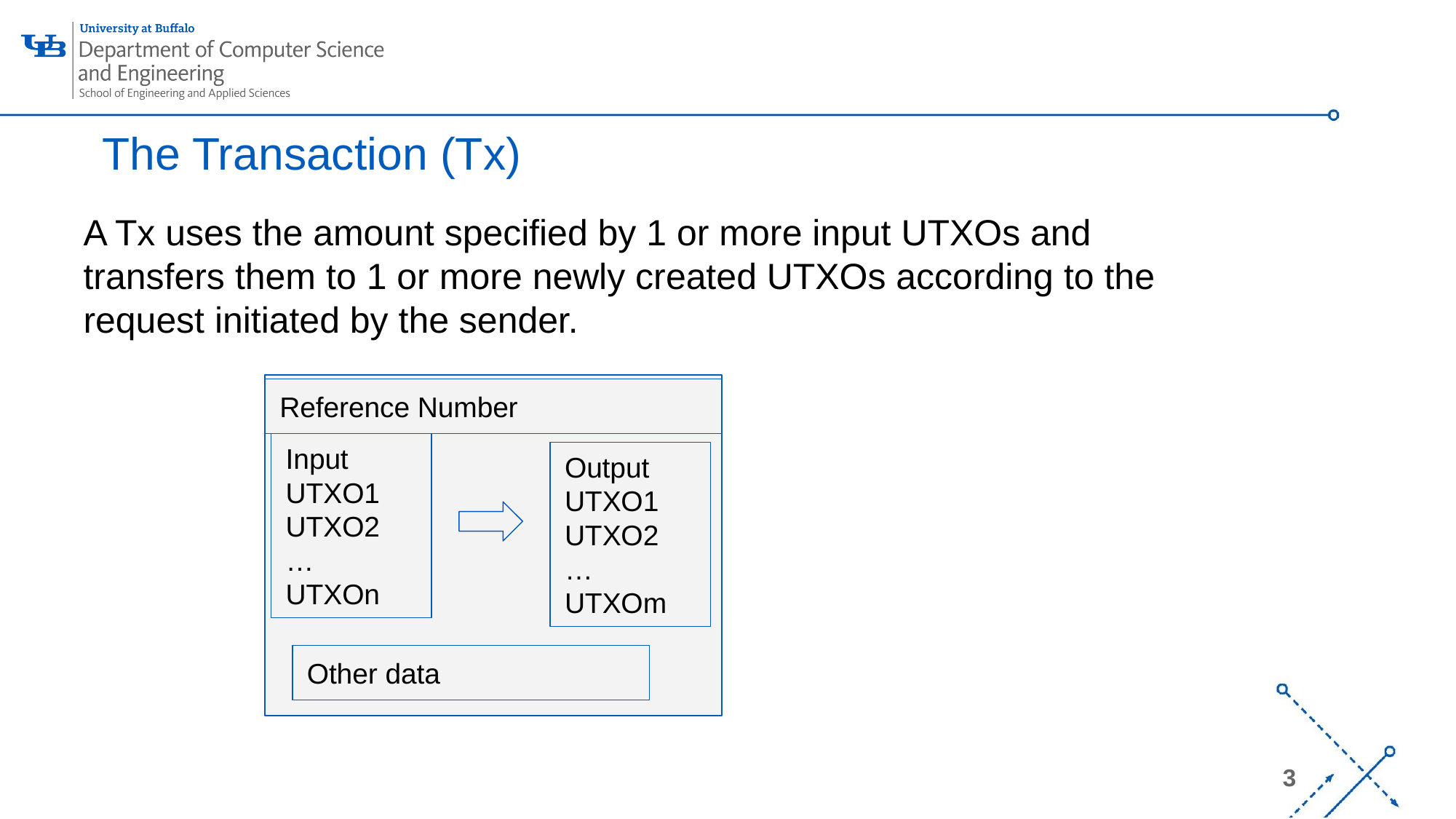

# The Transaction (Tx)
A Tx uses the amount specified by 1 or more input UTXOs and transfers them to 1 or more newly created UTXOs according to the request initiated by the sender.

Reference Number

Input
UTXO1
UTXO2
…
UTXOn
Output
UTXO1
UTXO2
…
UTXOm

Other data